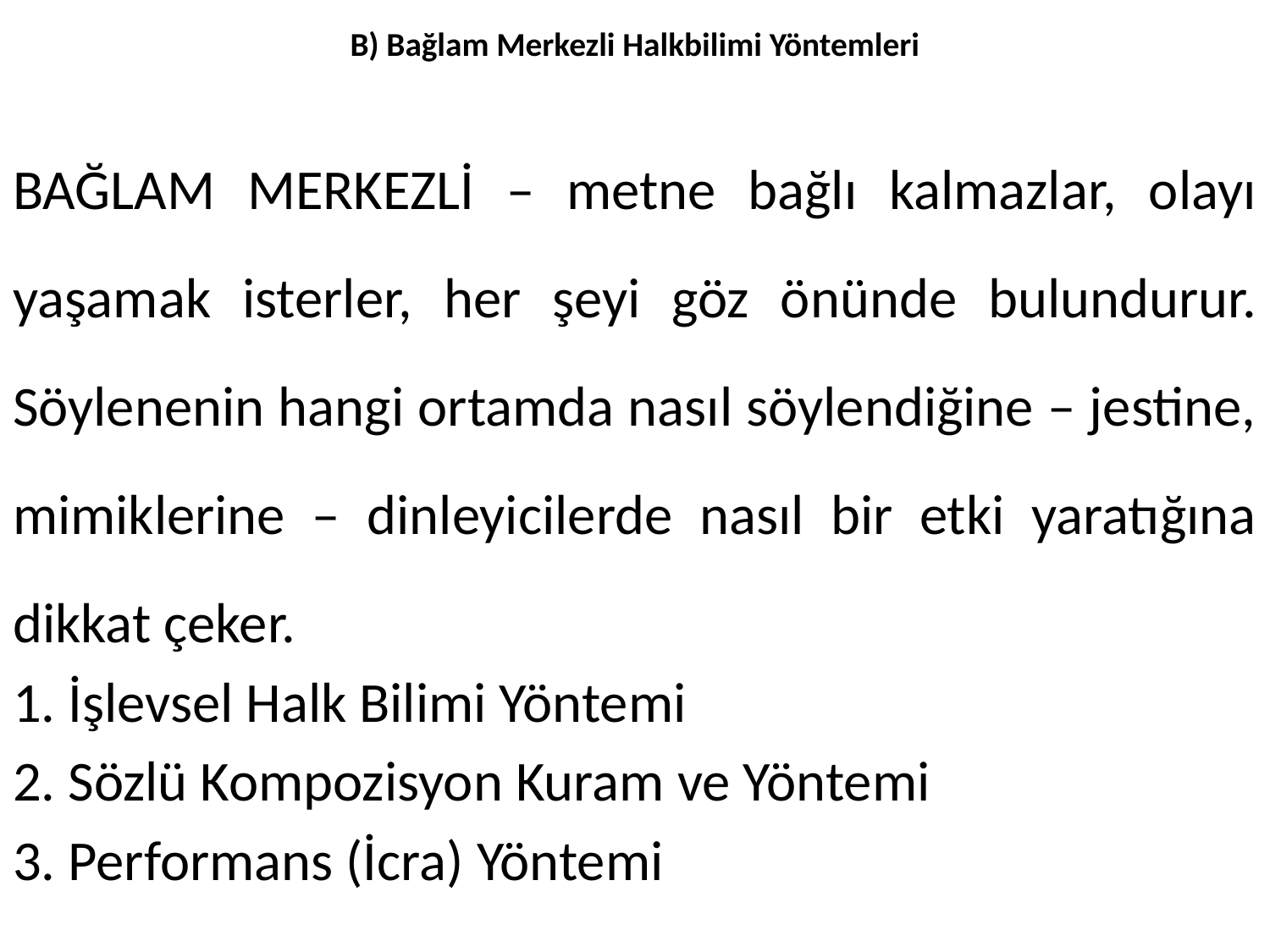

# B) Bağlam Merkezli Halkbilimi Yöntemleri
BAĞLAM MERKEZLİ – metne bağlı kalmazlar, olayı yaşamak isterler, her şeyi göz önünde bulundurur. Söylenenin hangi ortamda nasıl söylendiğine – jestine, mimiklerine – dinleyicilerde nasıl bir etki yaratığına dikkat çeker.
1. İşlevsel Halk Bilimi Yöntemi
2. Sözlü Kompozisyon Kuram ve Yöntemi
3. Performans (İcra) Yöntemi